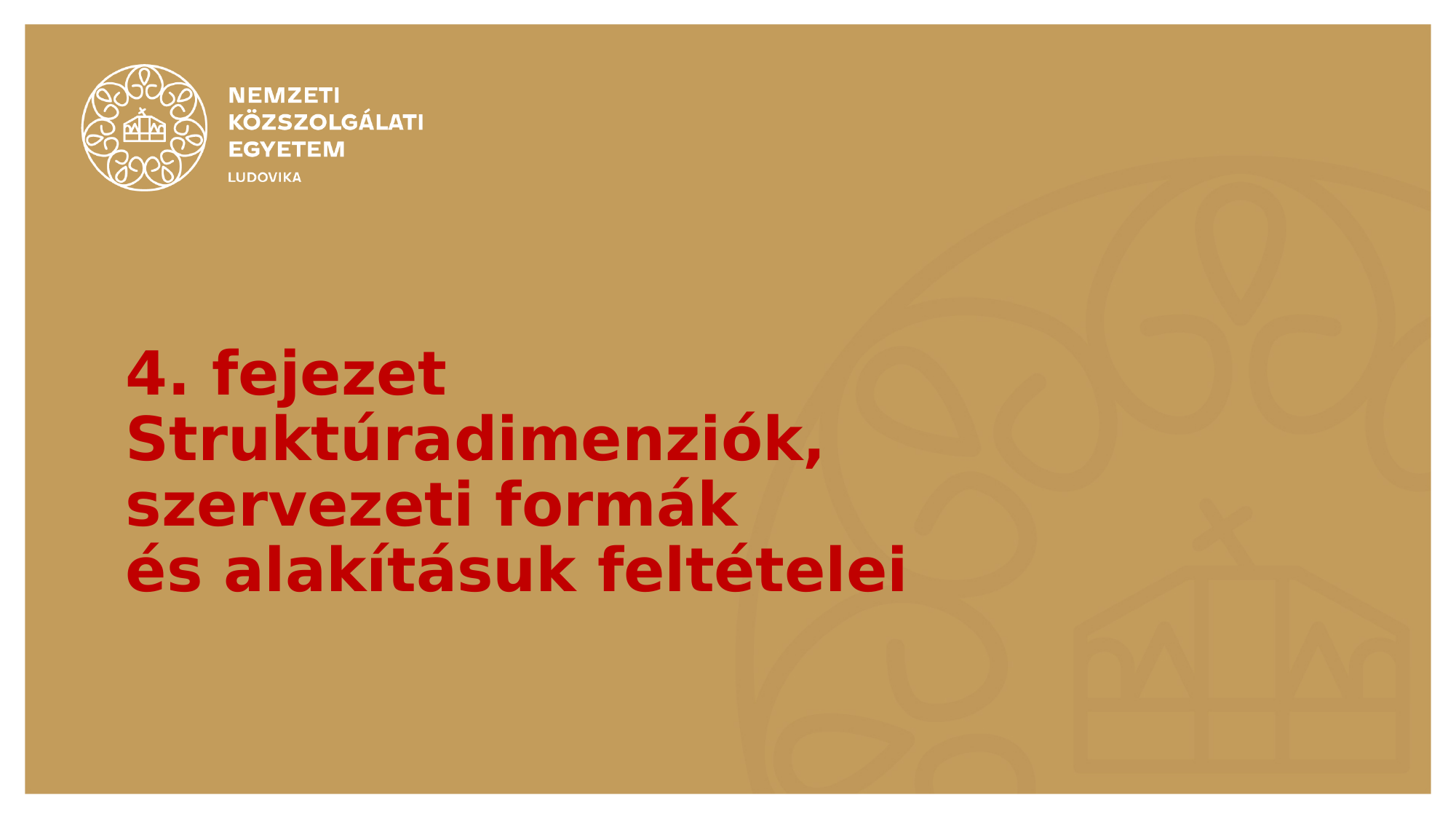

# 4. fejezet Struktúradimenziók, szervezeti formák és alakításuk feltételei